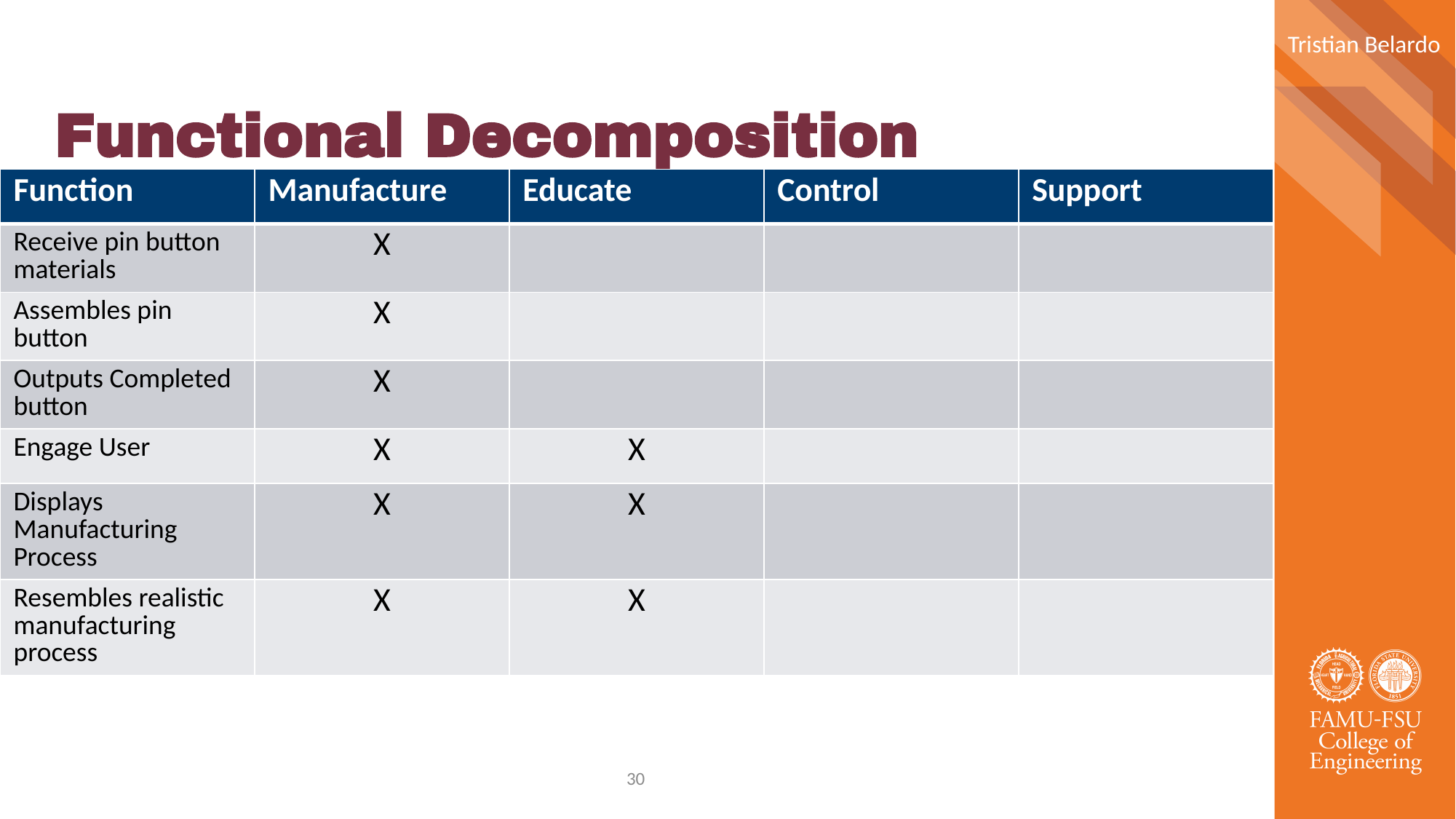

Tristian Belardo
# Functional Decomposition
| Function | Manufacture | Educate | Control | Support |
| --- | --- | --- | --- | --- |
| Receive pin button materials | X |  |  |  |
| Assembles pin button | X |  |  |  |
| Outputs Completed button | X |  |  |  |
| Engage User | X | X |  |  |
| Displays Manufacturing Process | X | X |  |  |
| Resembles realistic manufacturing process | X | X |  |  |

30